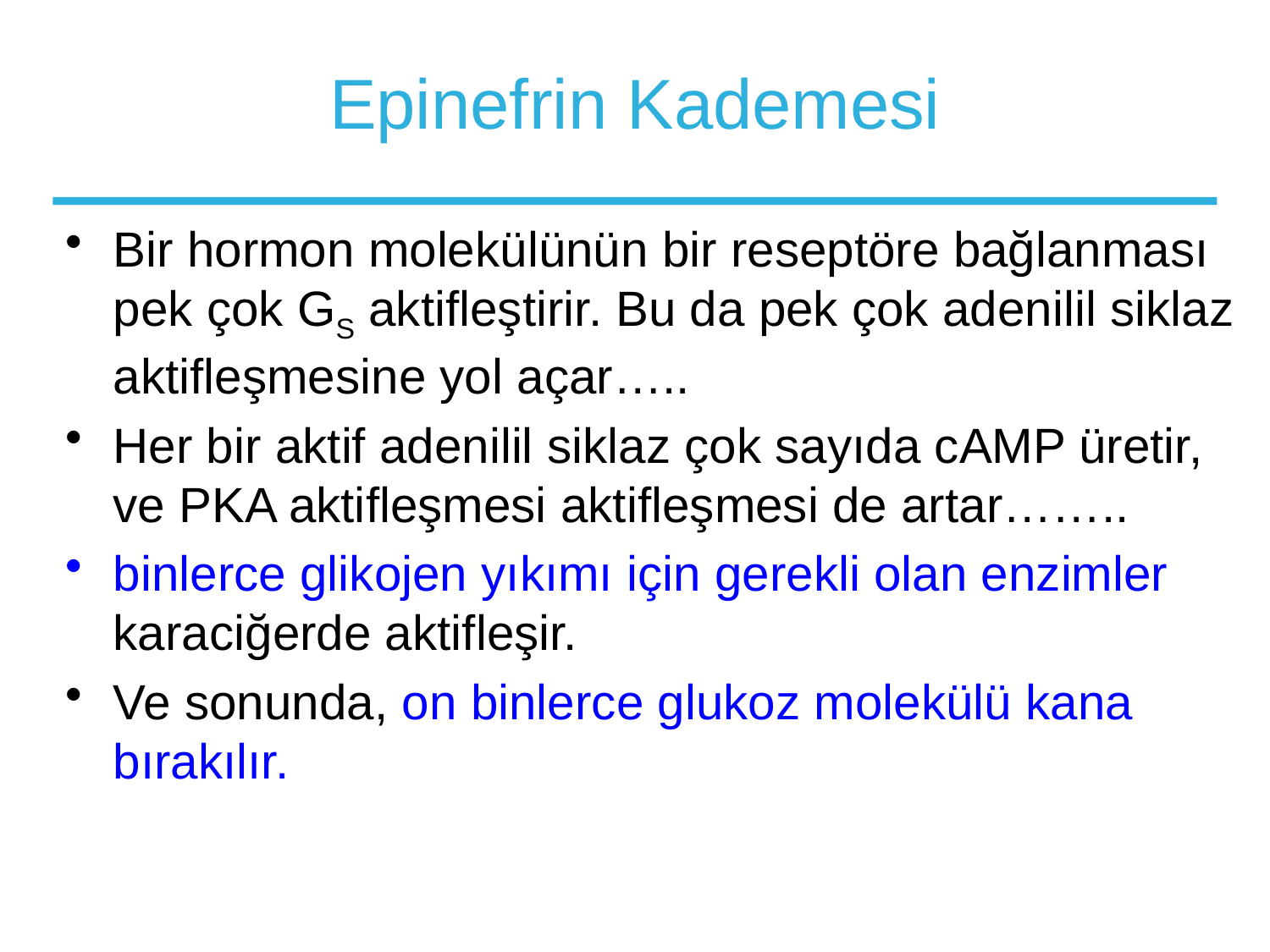

# Epinefrin Kademesi

Bir hormon molekülünün bir reseptöre bağlanması pek çok GS aktifleştirir. Bu da pek çok adenilil siklaz aktifleşmesine yol açar…..
Her bir aktif adenilil siklaz çok sayıda cAMP üretir, ve PKA aktifleşmesi aktifleşmesi de artar……..
binlerce glikojen yıkımı için gerekli olan enzimler karaciğerde aktifleşir.
Ve sonunda, on binlerce glukoz molekülü kana bırakılır.